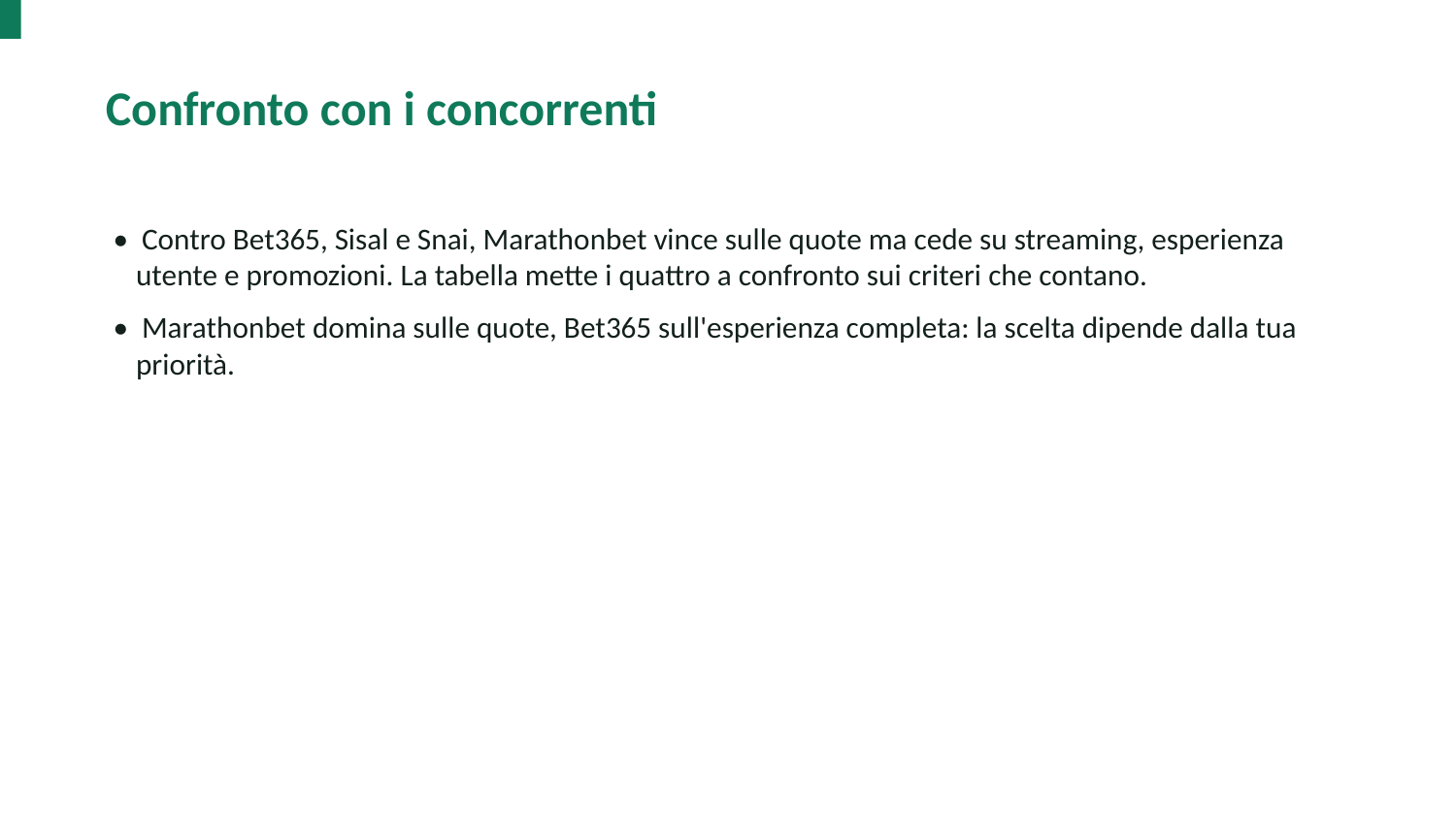

Confronto con i concorrenti
•  Contro Bet365, Sisal e Snai, Marathonbet vince sulle quote ma cede su streaming, esperienza utente e promozioni. La tabella mette i quattro a confronto sui criteri che contano.
•  Marathonbet domina sulle quote, Bet365 sull'esperienza completa: la scelta dipende dalla tua priorità.